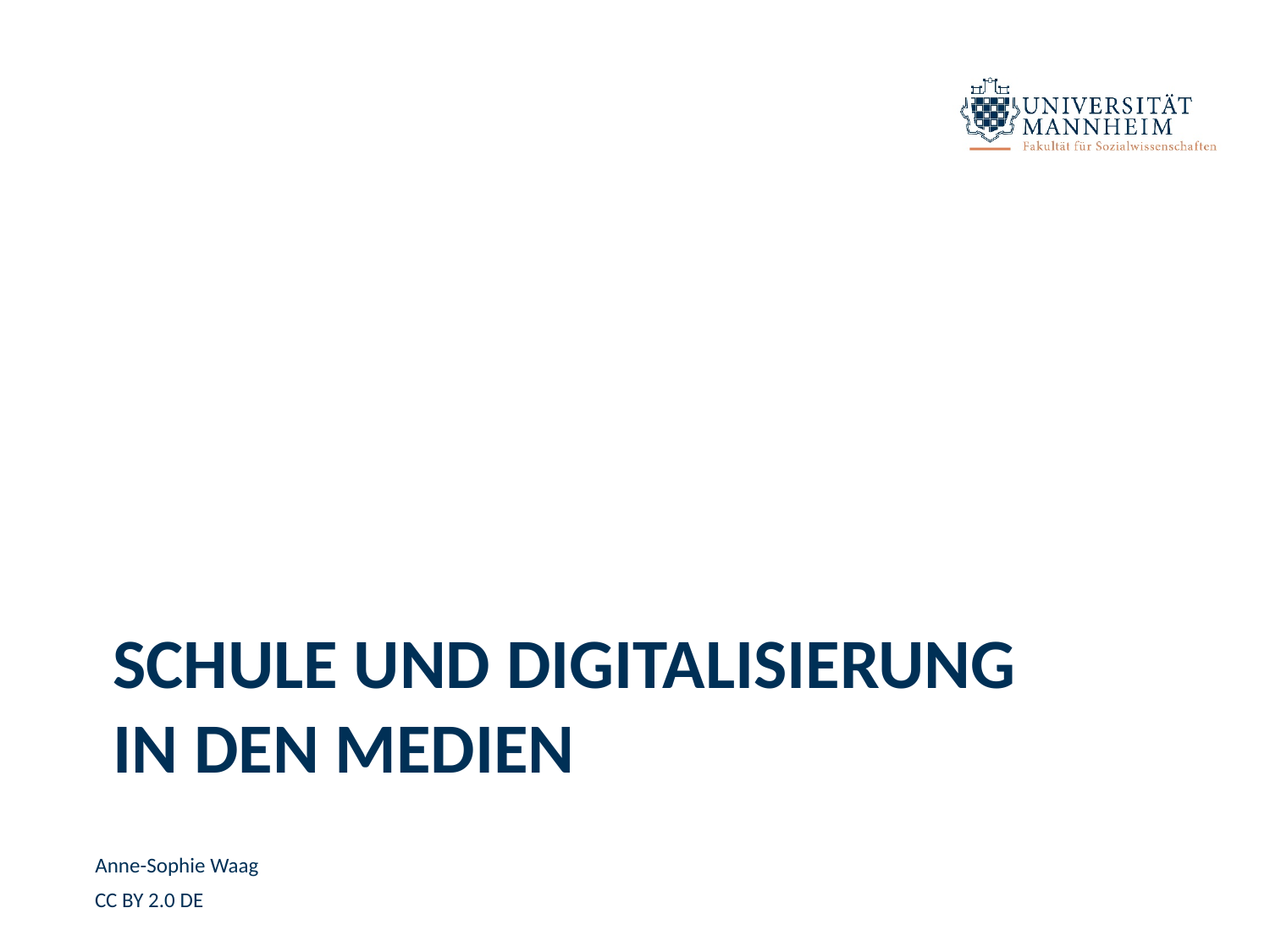

# Schule und Digitalisierung in den Medien
Anne-Sophie Waag
12
CC BY 2.0 DE